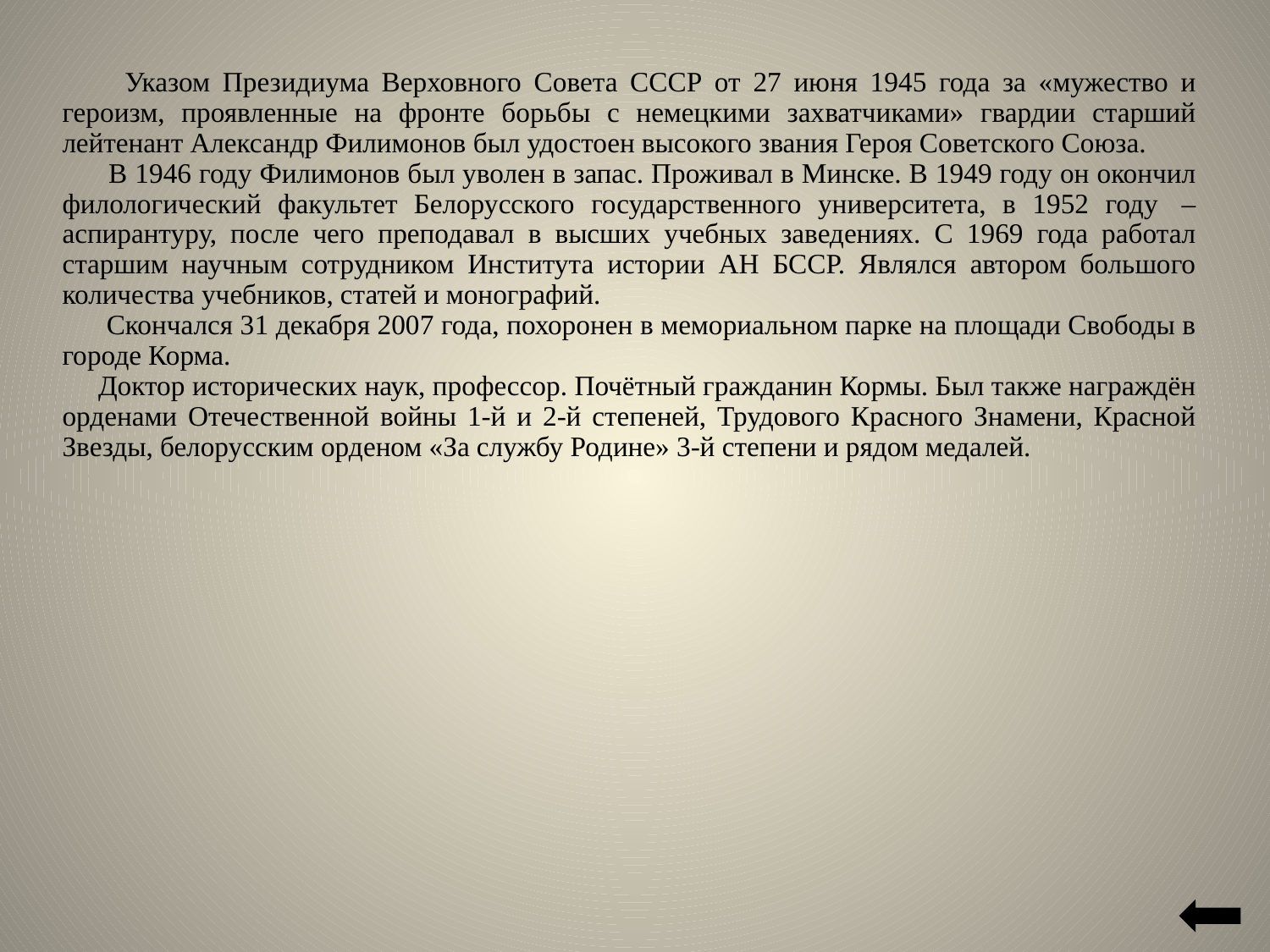

Указом Президиума Верховного Совета СССР от 27 июня 1945 года за «мужество и героизм, проявленные на фронте борьбы с немецкими захватчиками» гвардии старший лейтенант Александр Филимонов был удостоен высокого звания Героя Советского Союза.
      В 1946 году Филимонов был уволен в запас. Проживал в Минске. В 1949 году он окончил филологический факультет Белорусского государственного университета, в 1952 году  – аспирантуру, после чего преподавал в высших учебных заведениях. С 1969 года работал старшим научным сотрудником Института истории АН БССР. Являлся автором большого количества учебников, статей и монографий.
      Скончался 31 декабря 2007 года, похоронен в мемориальном парке на площади Свободы в городе Корма.
     Доктор исторических наук, профессор. Почётный гражданин Кормы. Был также награждён орденами Отечественной войны 1-й и 2-й степеней, Трудового Красного Знамени, Красной Звезды, белорусским орденом «За службу Родине» 3-й степени и рядом медалей.